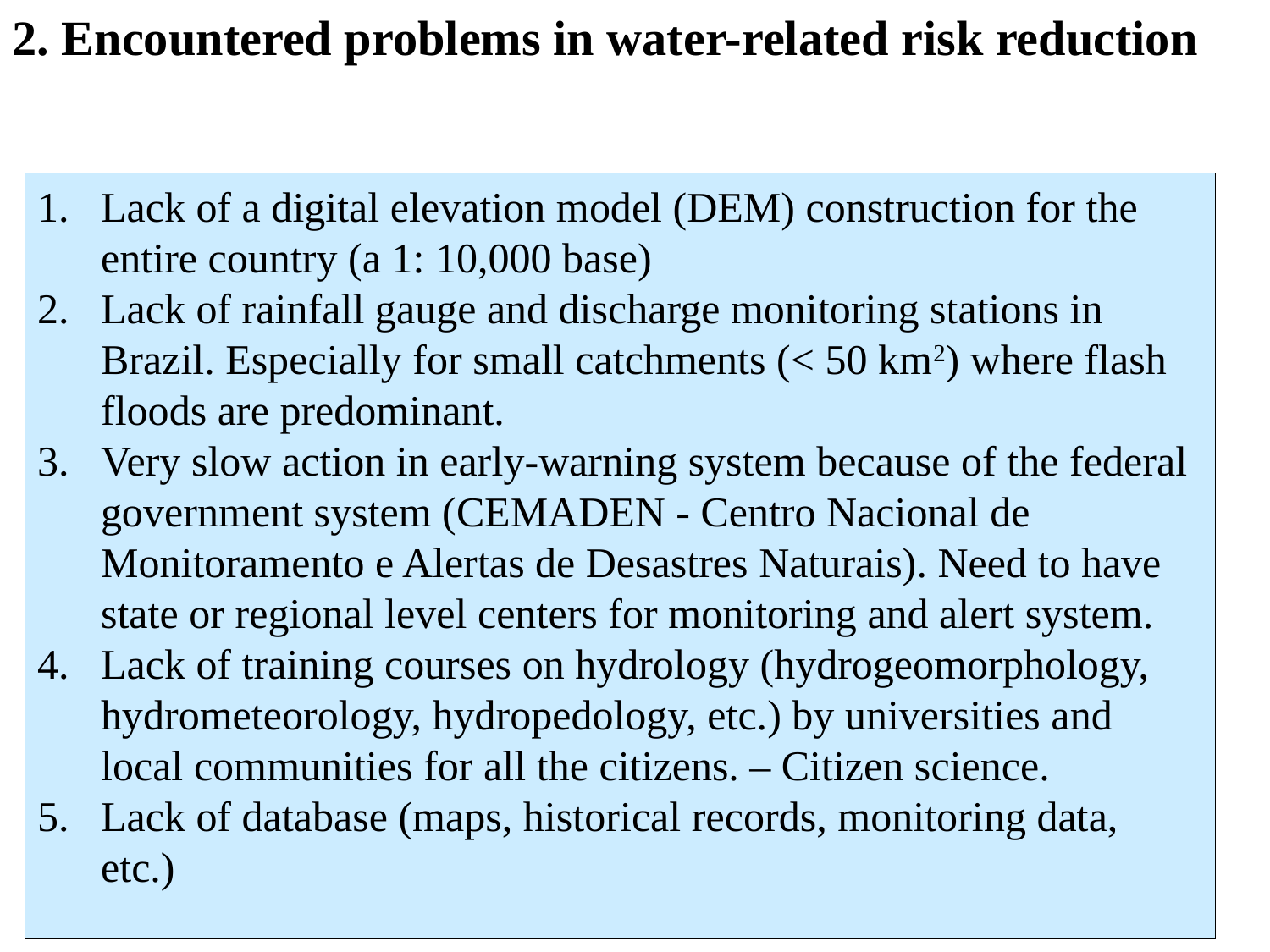

2. Encountered problems in water-related risk reduction
Lack of a digital elevation model (DEM) construction for the entire country (a 1: 10,000 base)
Lack of rainfall gauge and discharge monitoring stations in Brazil. Especially for small catchments (< 50 km2) where flash floods are predominant.
Very slow action in early-warning system because of the federal government system (CEMADEN - Centro Nacional de Monitoramento e Alertas de Desastres Naturais). Need to have state or regional level centers for monitoring and alert system.
Lack of training courses on hydrology (hydrogeomorphology, hydrometeorology, hydropedology, etc.) by universities and local communities for all the citizens. – Citizen science.
Lack of database (maps, historical records, monitoring data, etc.)

7